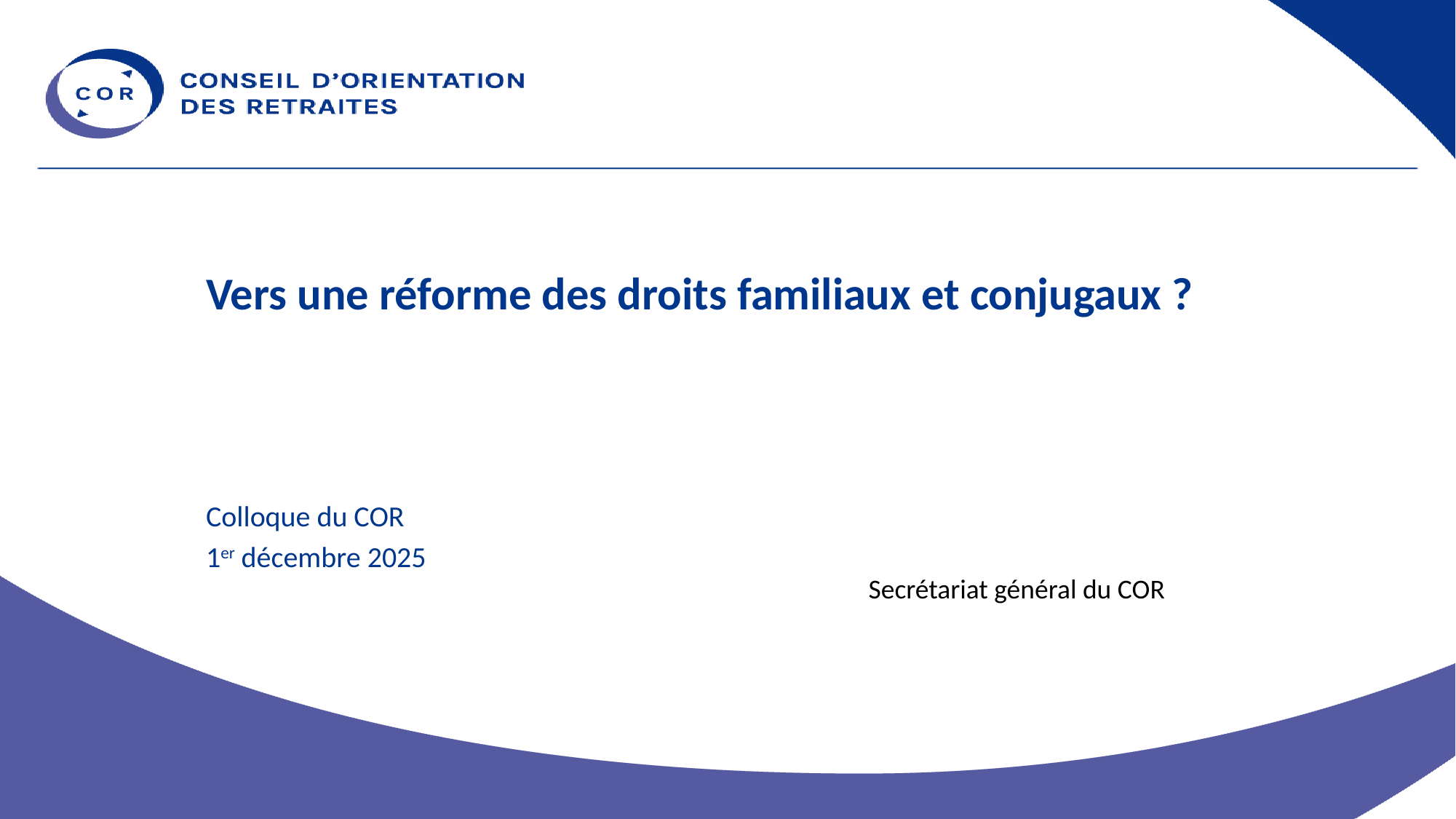

# Vers une réforme des droits familiaux et conjugaux ?
Colloque du COR
1er décembre 2025
Secrétariat général du COR